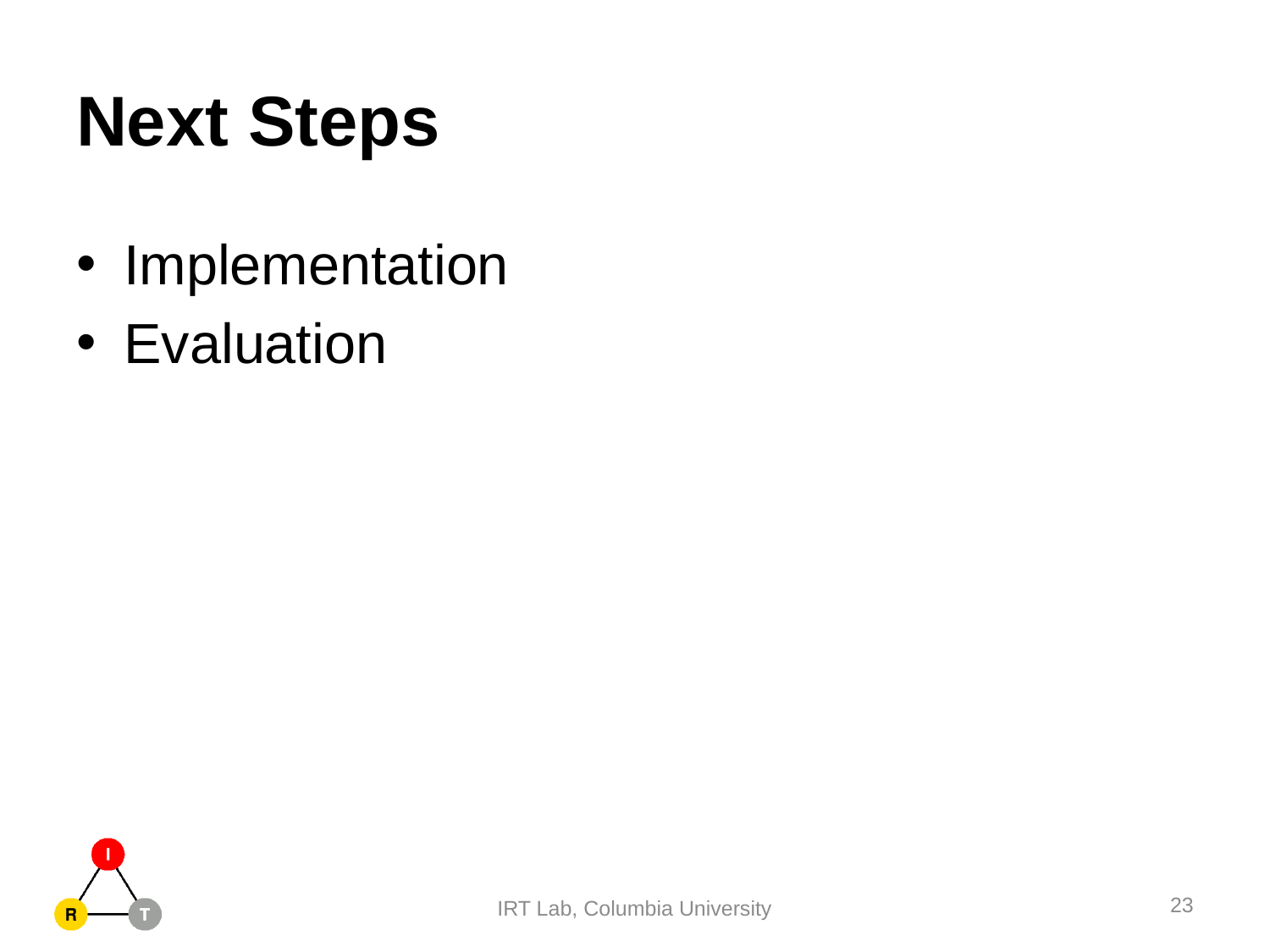

# Next Steps
Implementation
Evaluation
23
IRT Lab, Columbia University